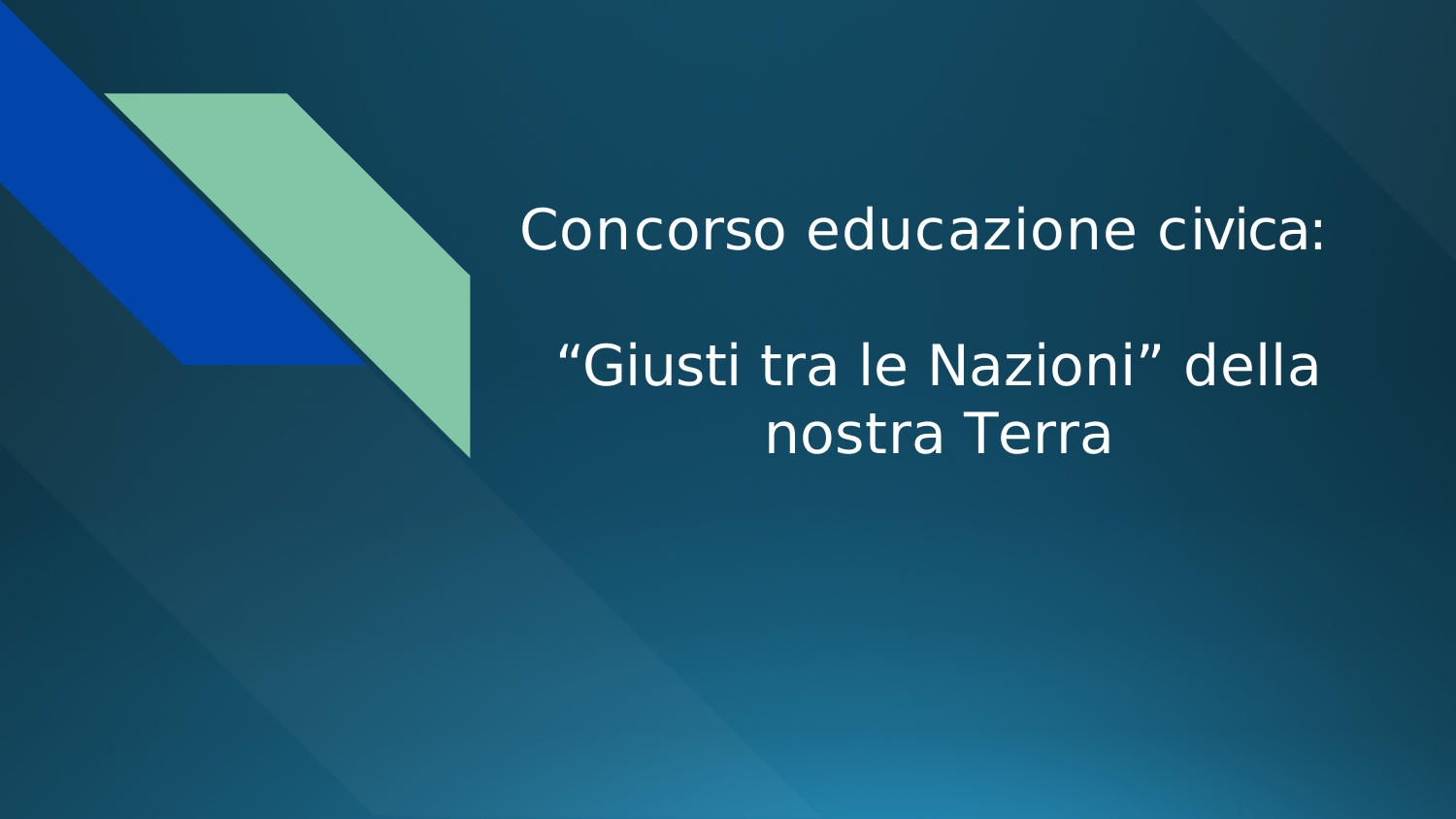

# Concorso educazione civica: “Giusti tra le Nazioni” della nostra Terra